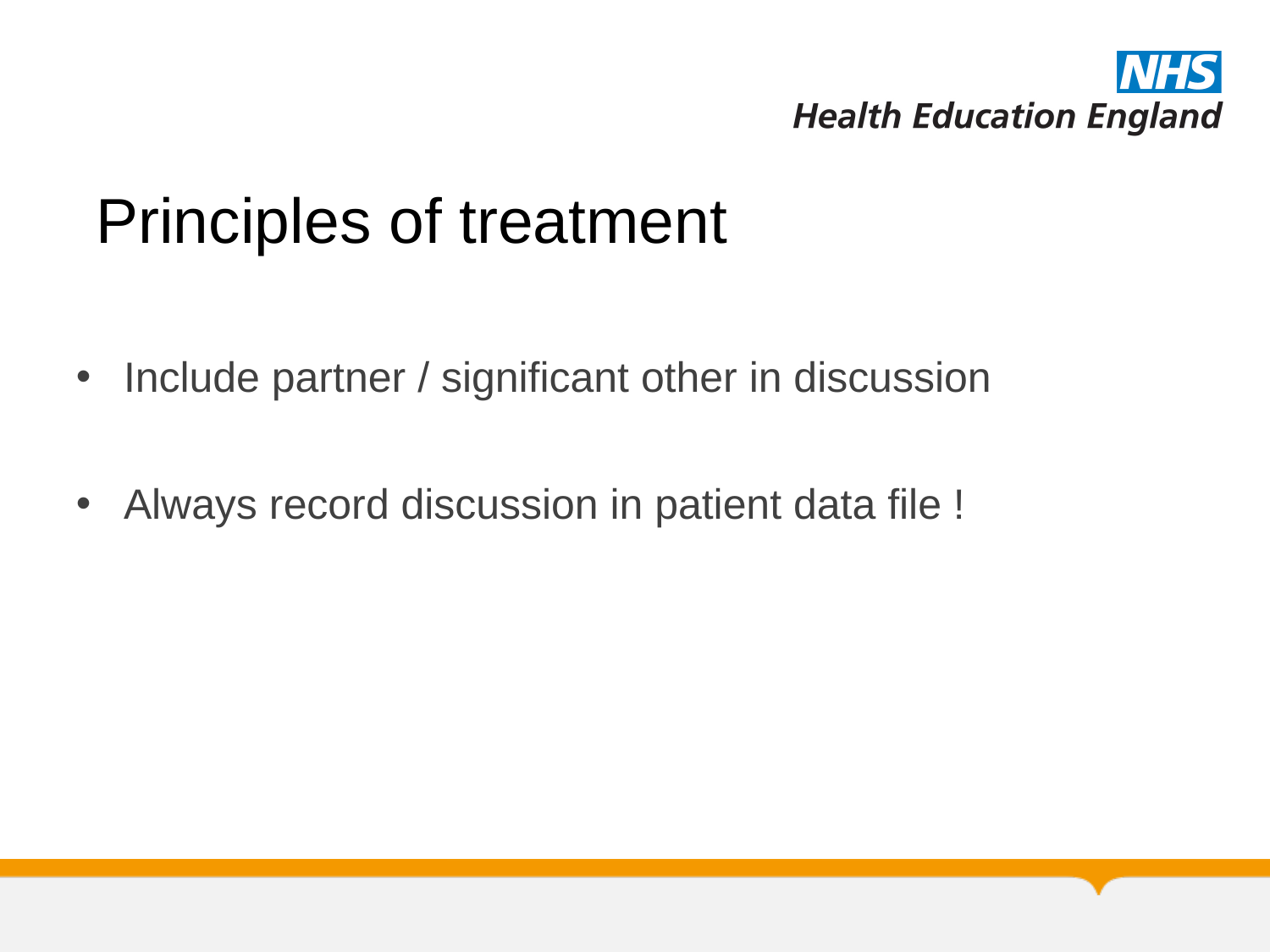

# Principles of treatment
Include partner / significant other in discussion

Always record discussion in patient data file !